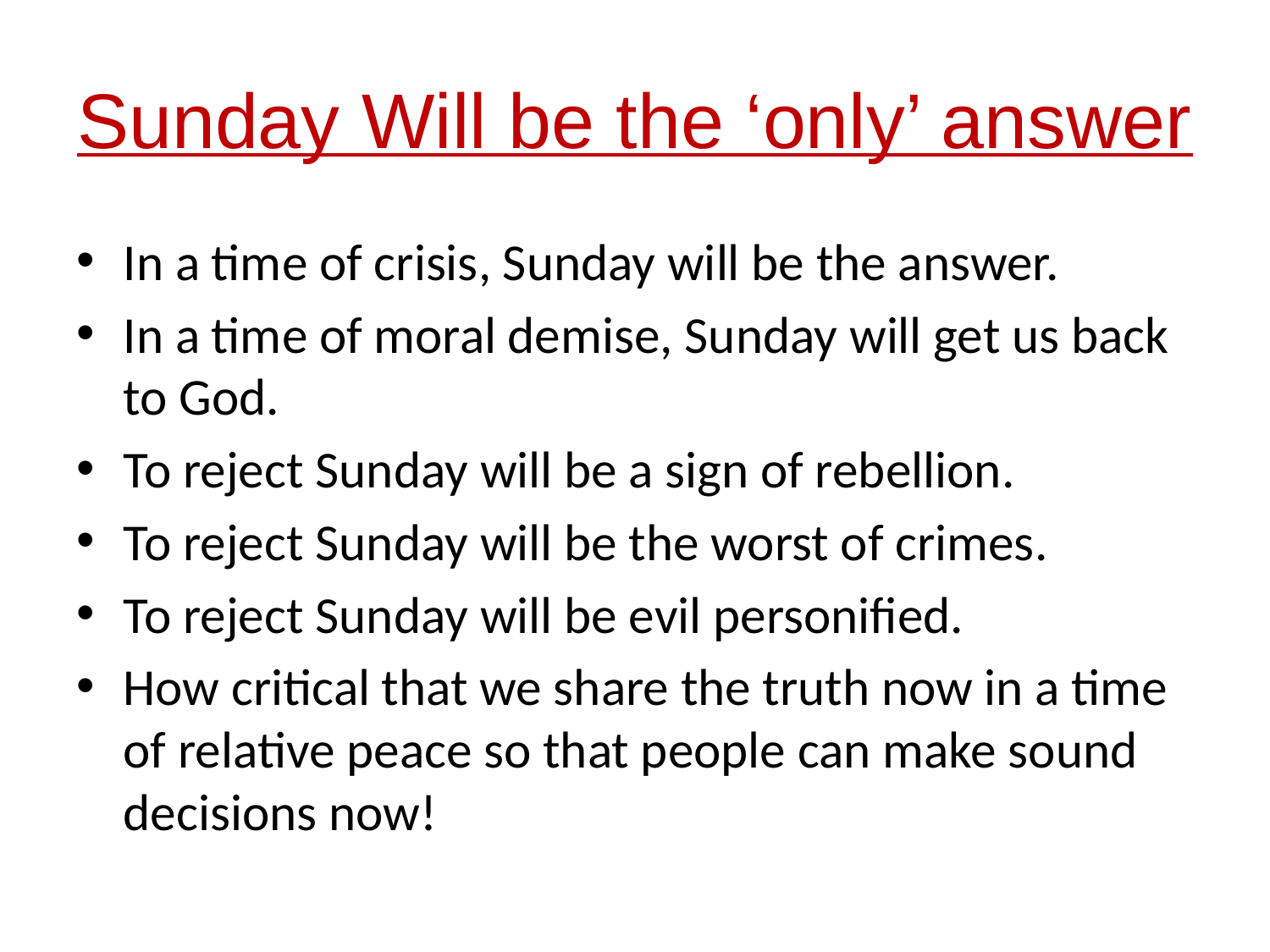

# Sunday Will be the ‘only’ answer
In a time of crisis, Sunday will be the answer.
In a time of moral demise, Sunday will get us back to God.
To reject Sunday will be a sign of rebellion.
To reject Sunday will be the worst of crimes.
To reject Sunday will be evil personified.
How critical that we share the truth now in a time of relative peace so that people can make sound decisions now!